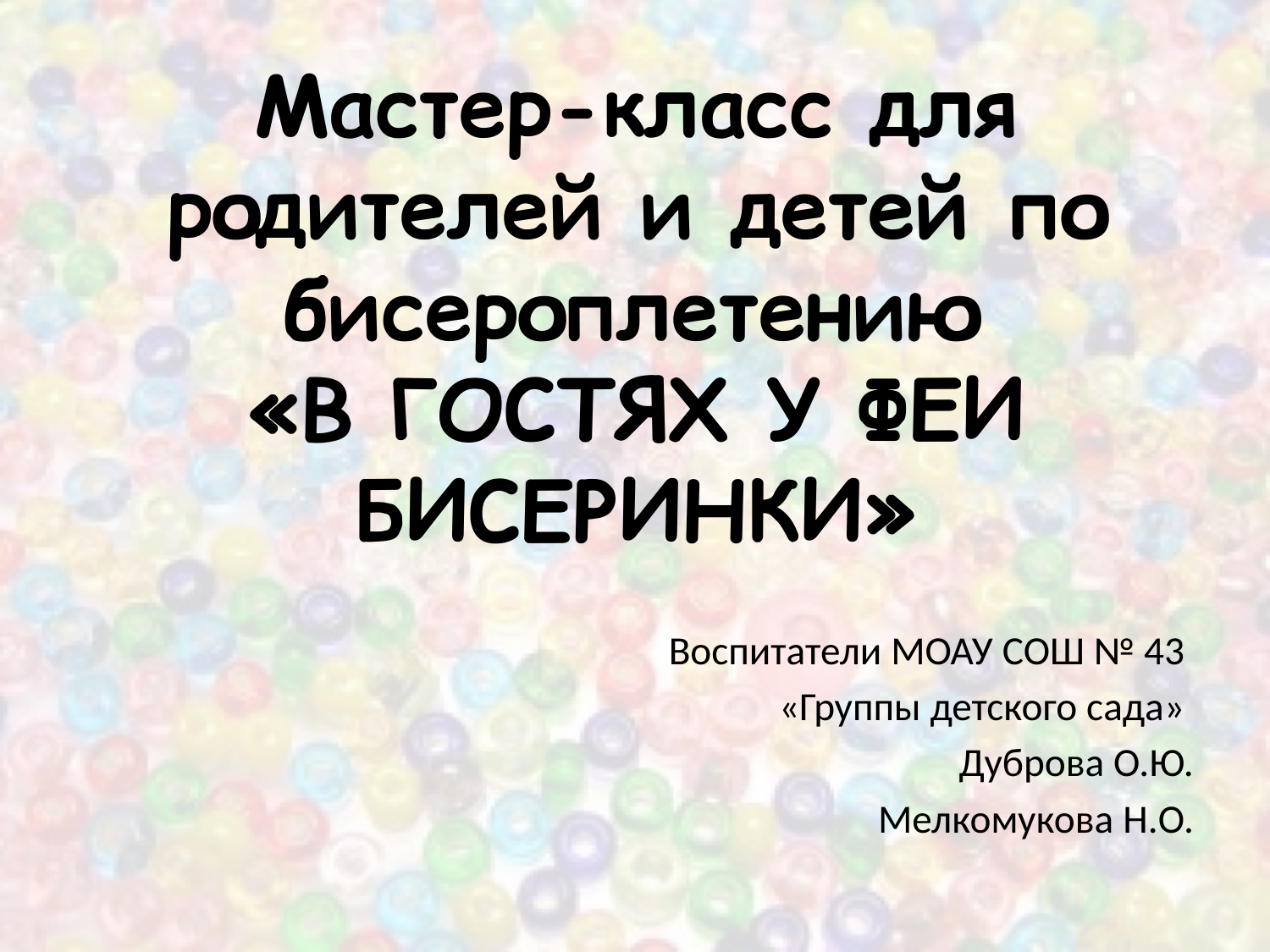

# Мастер-класс для родителей и детей по бисероплетению «В ГОСТЯХ У ФЕИ БИСЕРИНКИ»

Воспитатели МОАУ СОШ № 43
«Группы детского сада»
Дуброва О.Ю.
Мелкомукова Н.О.